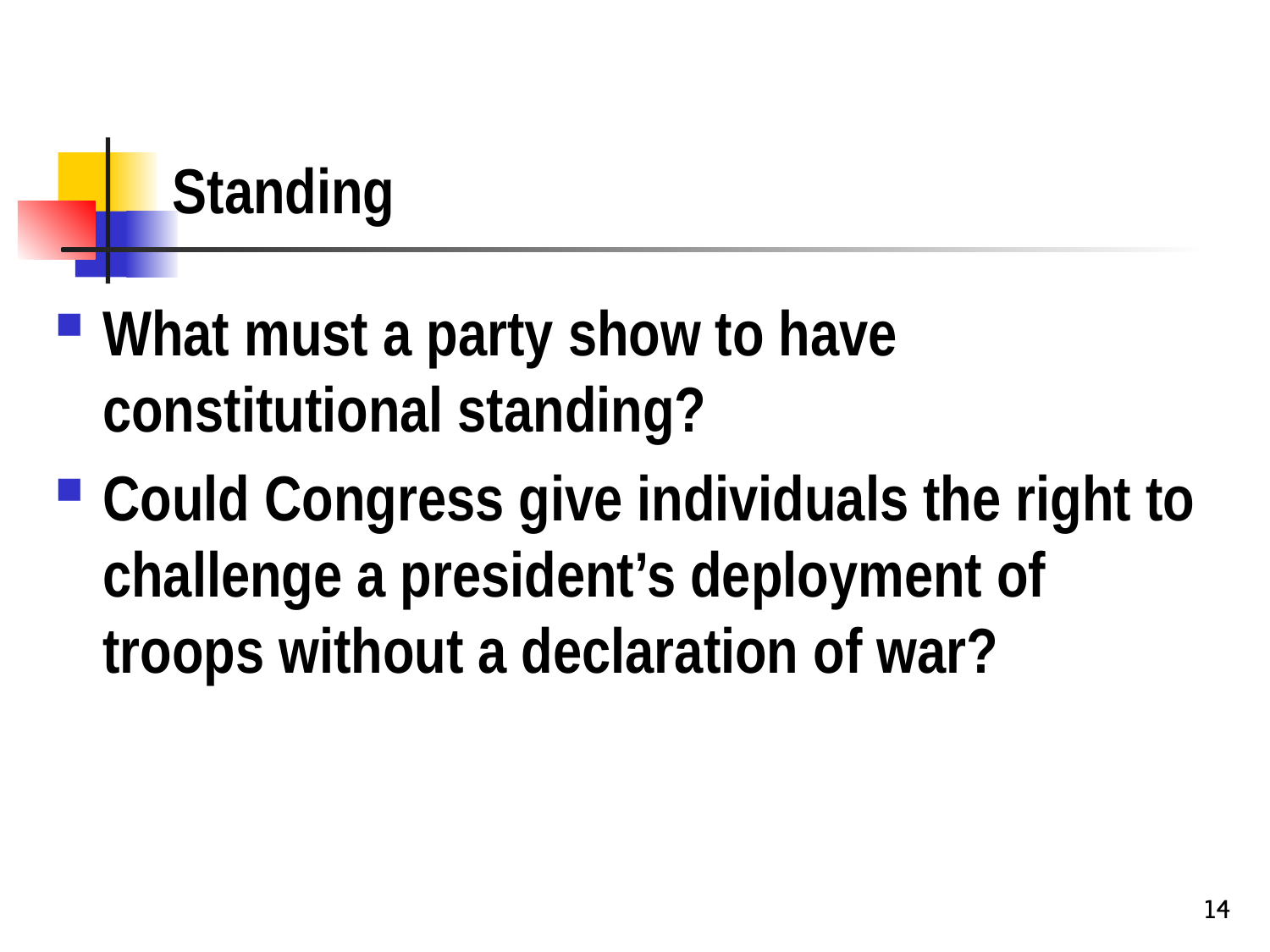

# Standing
What must a party show to have constitutional standing?
Could Congress give individuals the right to challenge a president’s deployment of troops without a declaration of war?
14